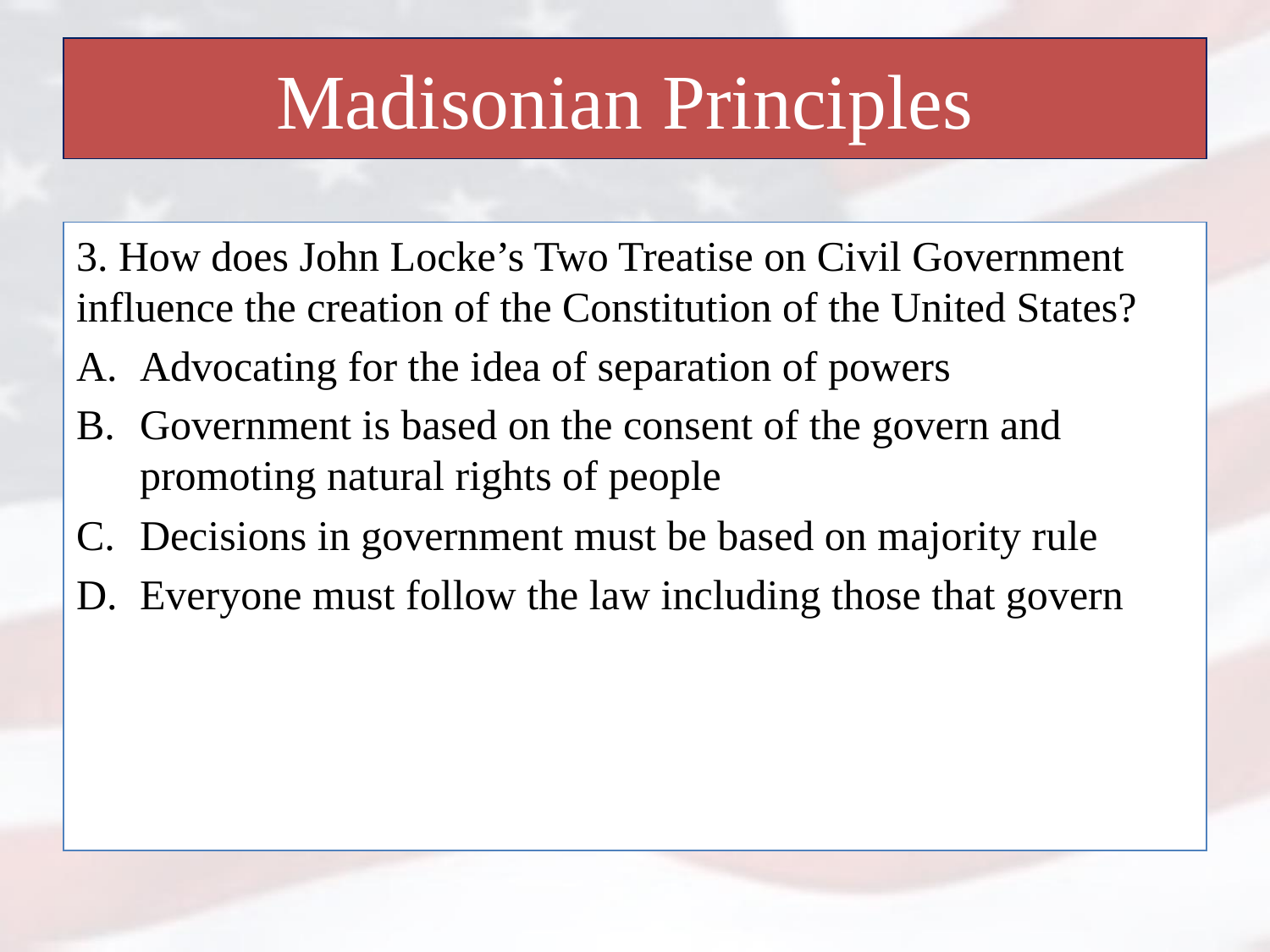

# Madisonian Principles
3. How does John Locke’s Two Treatise on Civil Government influence the creation of the Constitution of the United States?
Advocating for the idea of separation of powers
Government is based on the consent of the govern and promoting natural rights of people
Decisions in government must be based on majority rule
Everyone must follow the law including those that govern